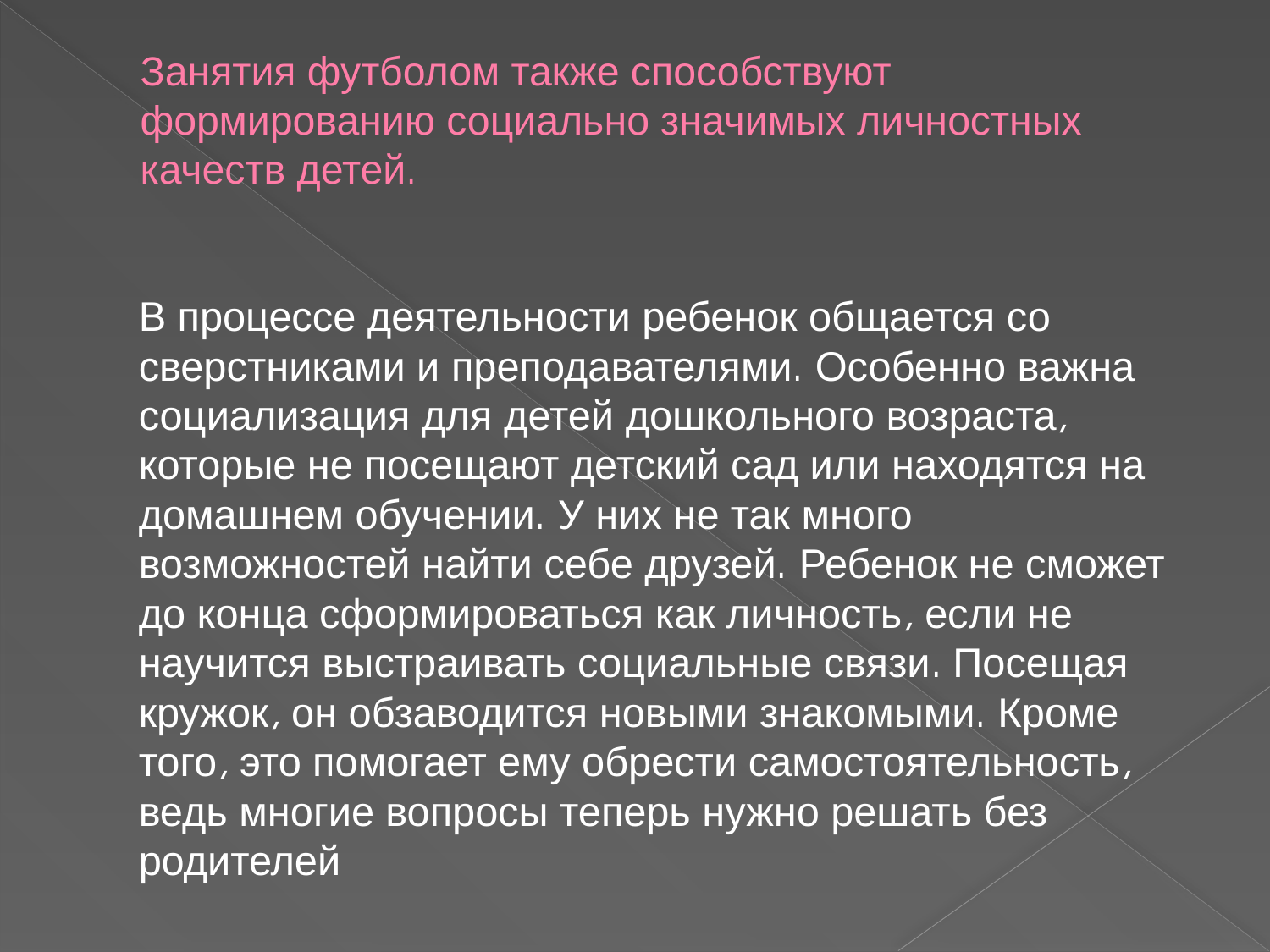

# Занятия футболом также способствуют формированию социально значимых личностных качеств детей.

		В процессе деятельности ребенок общается со сверстниками и преподавателями. Особенно важна социализация для детей дошкольного возраста, которые не посещают детский сад или находятся на домашнем обучении. У них не так много возможностей найти себе друзей. Ребенок не сможет до конца сформироваться как личность, если не научится выстраивать социальные связи. Посещая кружок, он обзаводится новыми знакомыми. Кроме того, это помогает ему обрести самостоятельность, ведь многие вопросы теперь нужно решать без родителей